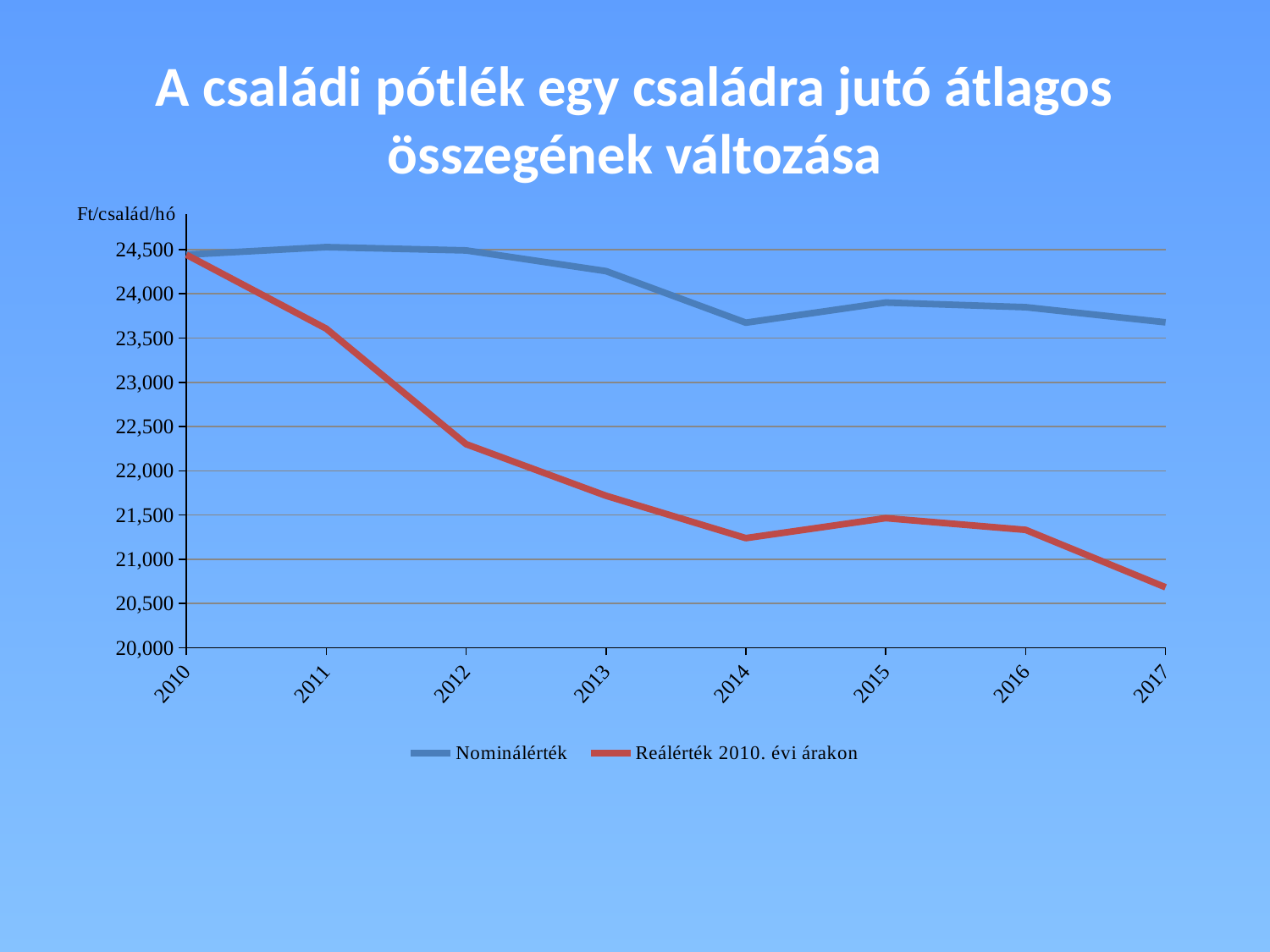

# A családi pótlék egy családra jutó átlagos összegének változása

### Chart

| Category | Nominálérték | Reálérték 2010. évi árakon |
|---|---|---|
| 2010 | 24442.0 | 24442.0 |
| 2011 | 24528.0 | 23607.0 |
| 2012 | 24491.0 | 22301.0 |
| 2013 | 24257.0 | 21718.0 |
| 2014 | 23674.0 | 21239.0 |
| 2015 | 23902.0 | 21465.0 |
| 2016 | 23849.0 | 21332.0 |
| 2017 | 23678.0 | 20683.0 |